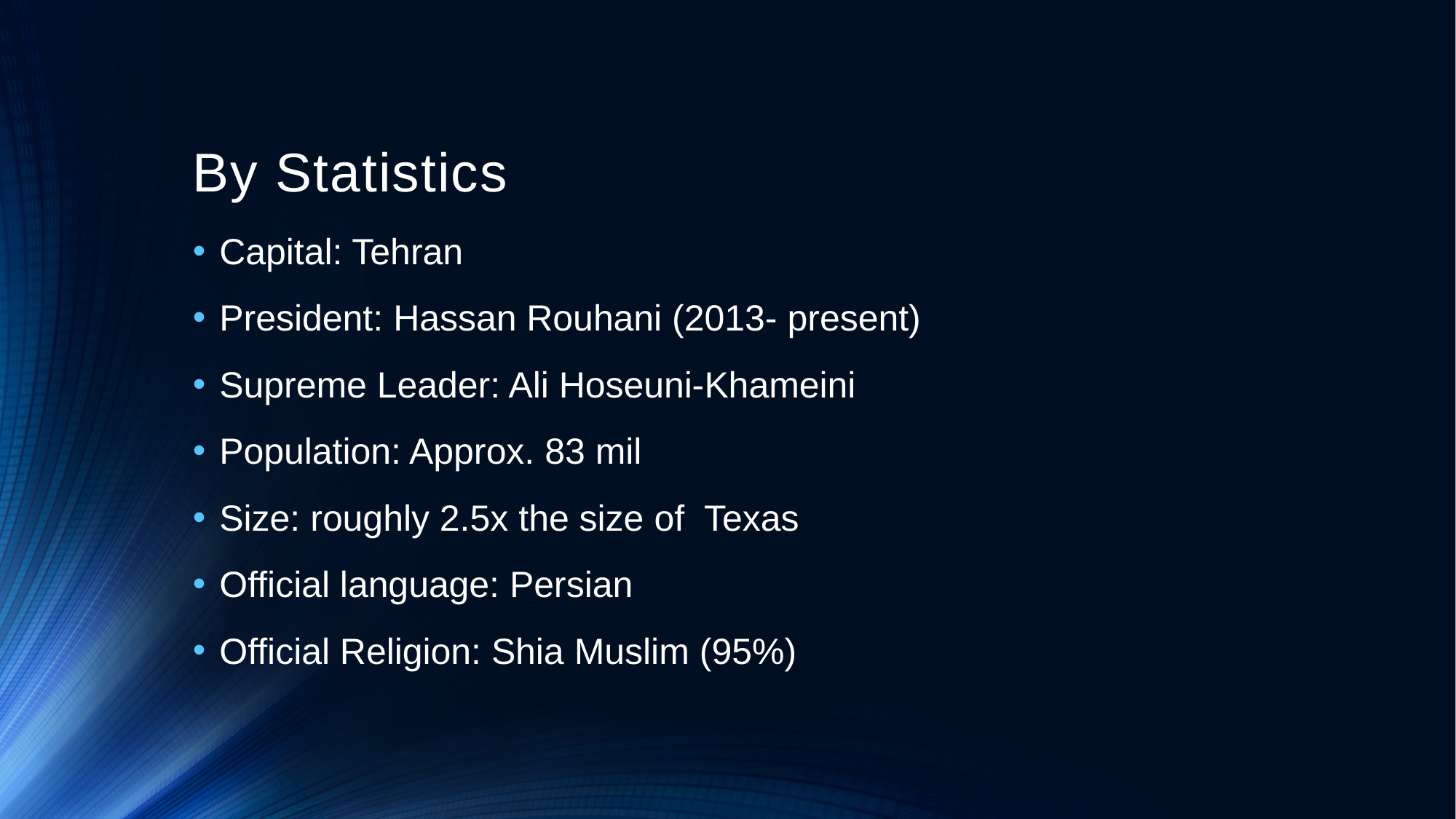

# By Statistics
Capital: Tehran
President: Hassan Rouhani (2013- present)
Supreme Leader: Ali Hoseuni-Khameini
Population: Approx. 83 mil
Size: roughly 2.5x the size of  Texas
Official language: Persian
Official Religion: Shia Muslim (95%)